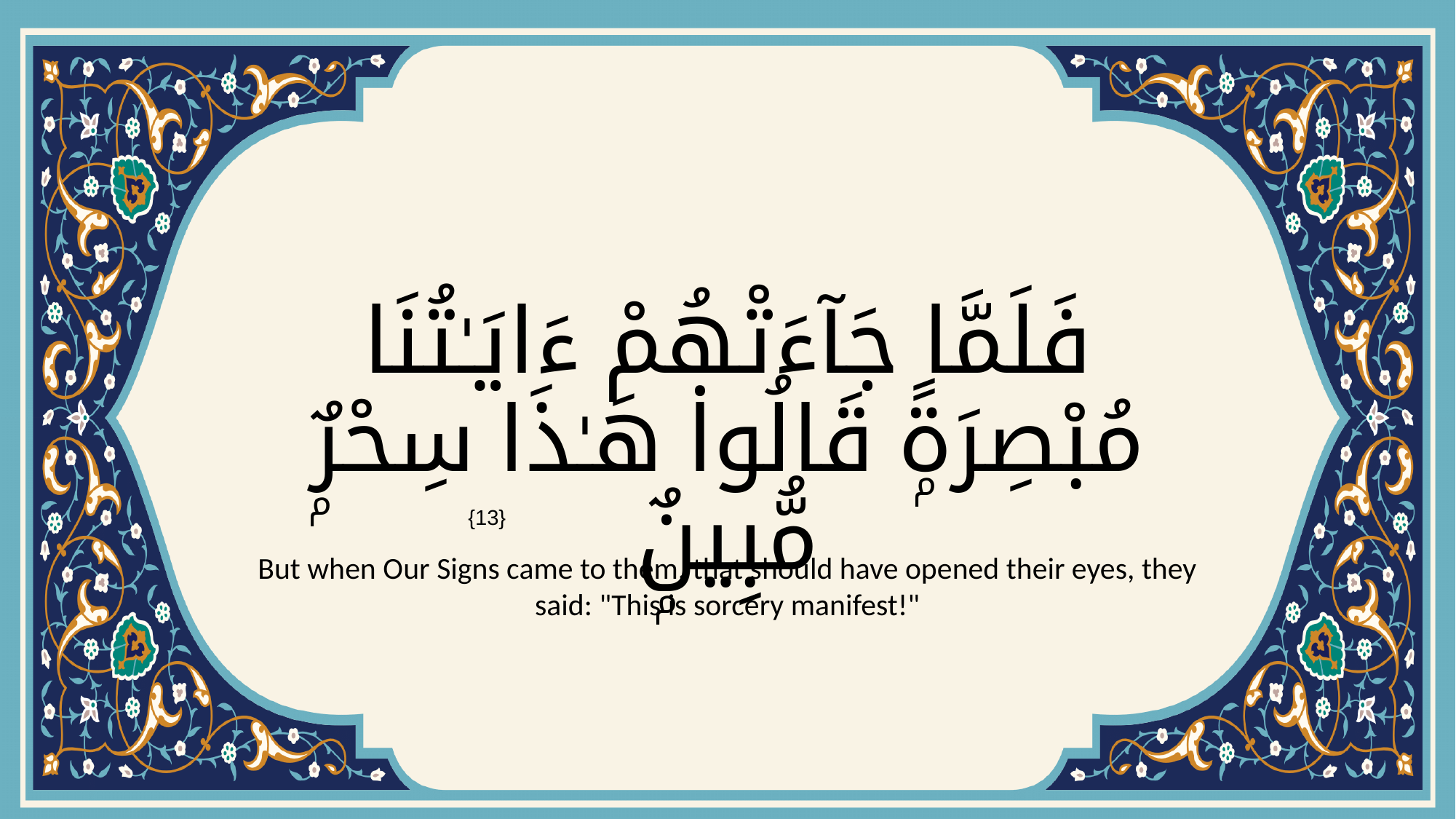

# فَلَمَّا جَآءَتْهُمْ ءَايَـٰتُنَا مُبْصِرَةًۭ قَالُوا۟ هَـٰذَا سِحْرٌۭ مُّبِينٌۭ
{13}
But when Our Signs came to them, that should have opened their eyes, they said: "This is sorcery manifest!"